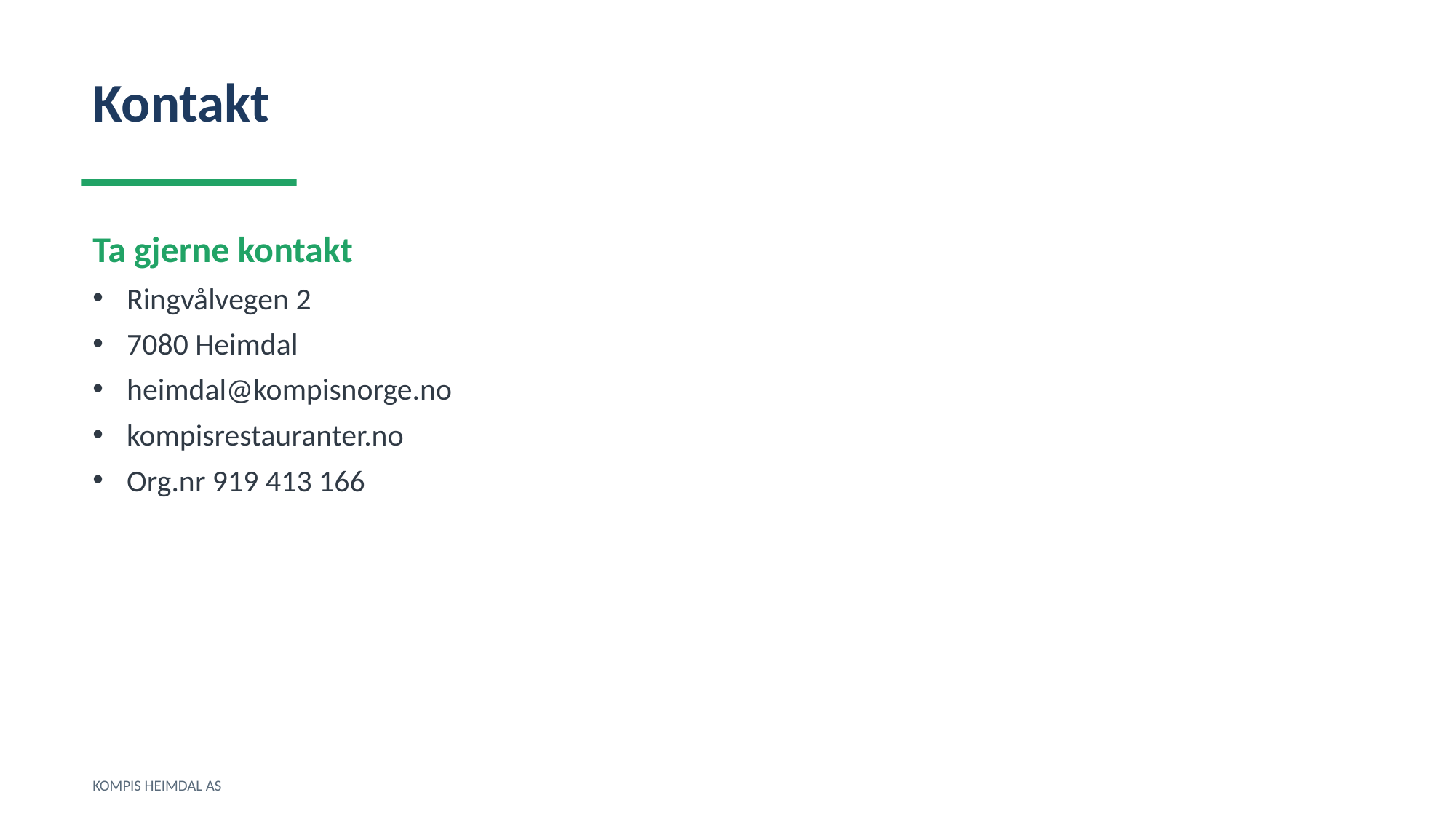

Kontakt

Ta gjerne kontakt
Ringvålvegen 2
7080 Heimdal
heimdal@kompisnorge.no
kompisrestauranter.no
Org.nr 919 413 166
KOMPIS HEIMDAL AS